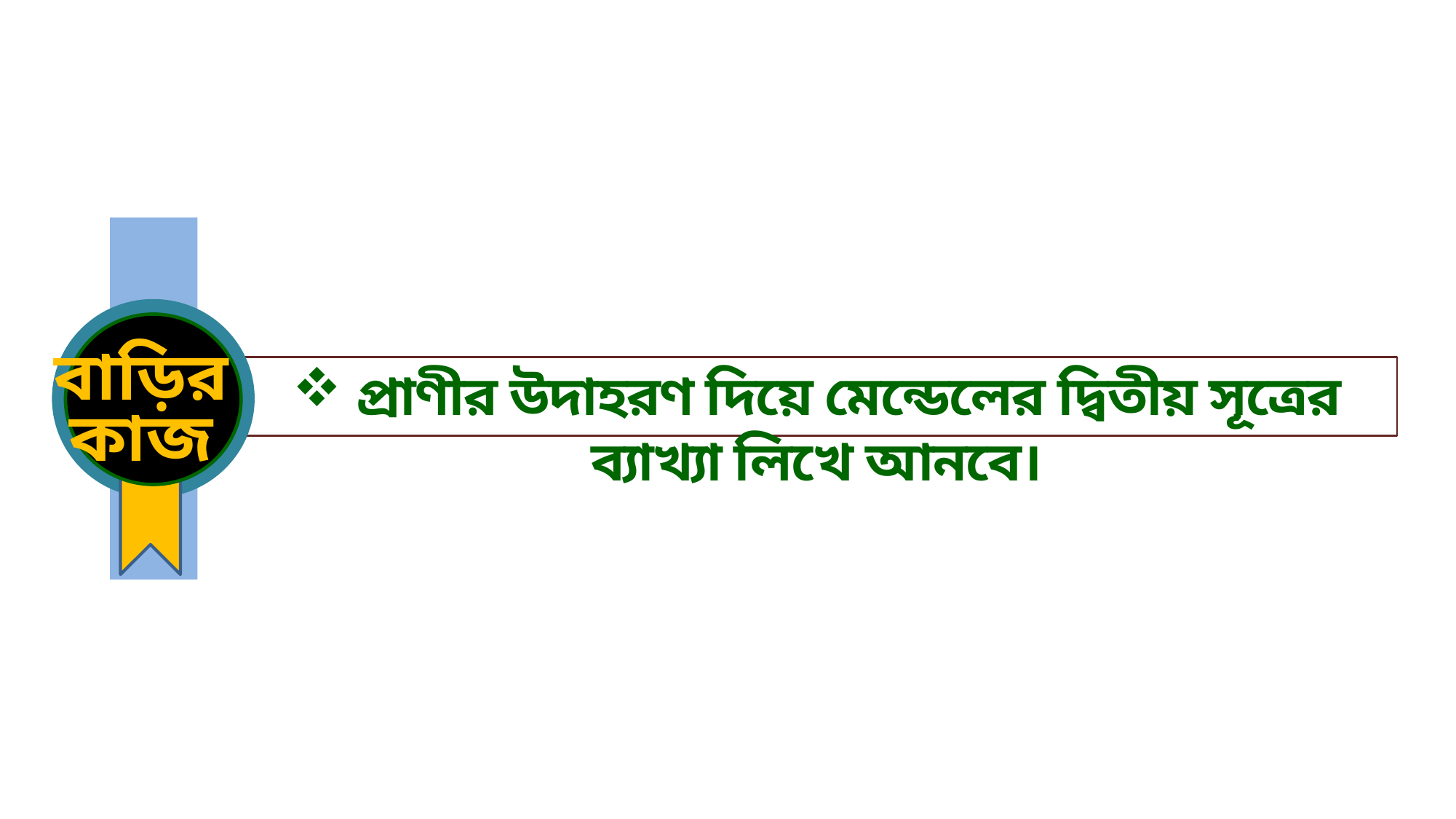

বাড়ির
কাজ
 প্রাণীর উদাহরণ দিয়ে মেন্ডেলের দ্বিতীয় সূত্রের ব্যাখ্যা লিখে আনবে।